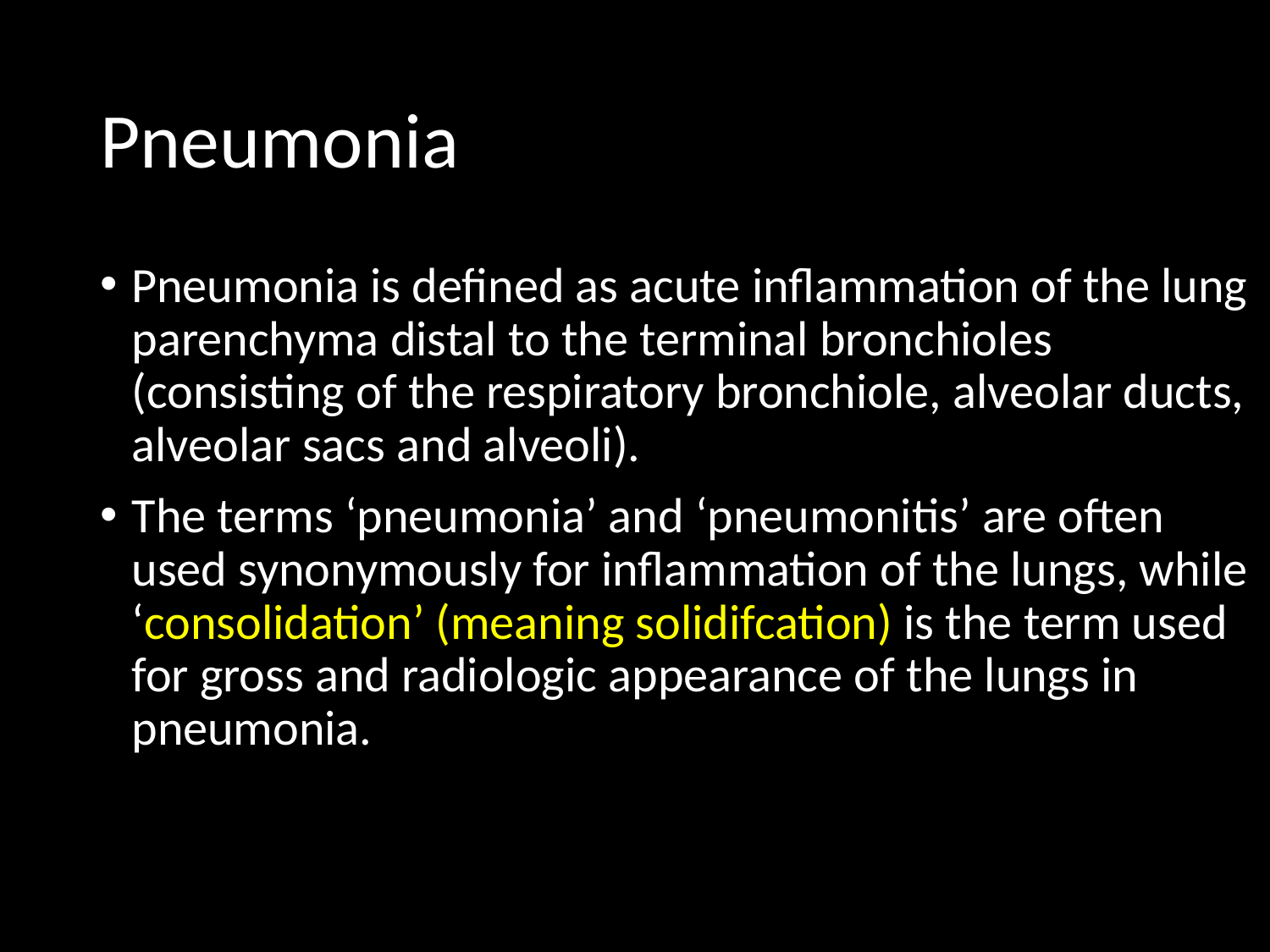

# Pneumonia
Pneumonia is defined as acute inﬂammation of the lung parenchyma distal to the terminal bronchioles (consisting of the respiratory bronchiole, alveolar ducts, alveolar sacs and alveoli).
The terms ‘pneumonia’ and ‘pneumonitis’ are often used synonymously for inﬂammation of the lungs, while ‘consolidation’ (meaning solidifcation) is the term used for gross and radiologic appearance of the lungs in pneumonia.